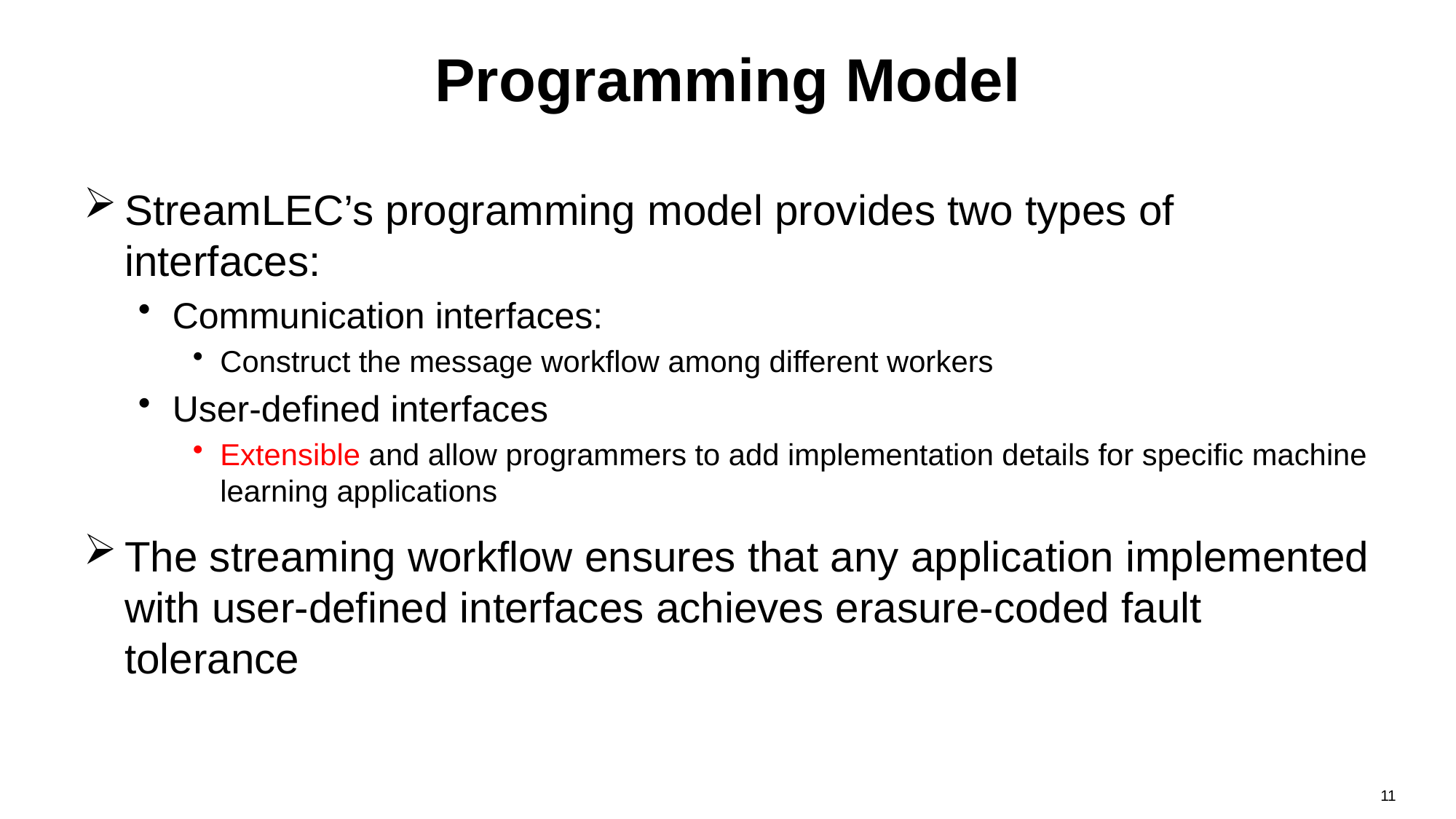

# Programming Model
StreamLEC’s programming model provides two types of interfaces:
Communication interfaces:
Construct the message workflow among different workers
User-defined interfaces
Extensible and allow programmers to add implementation details for specific machine learning applications
The streaming workflow ensures that any application implemented with user-defined interfaces achieves erasure-coded fault tolerance

11